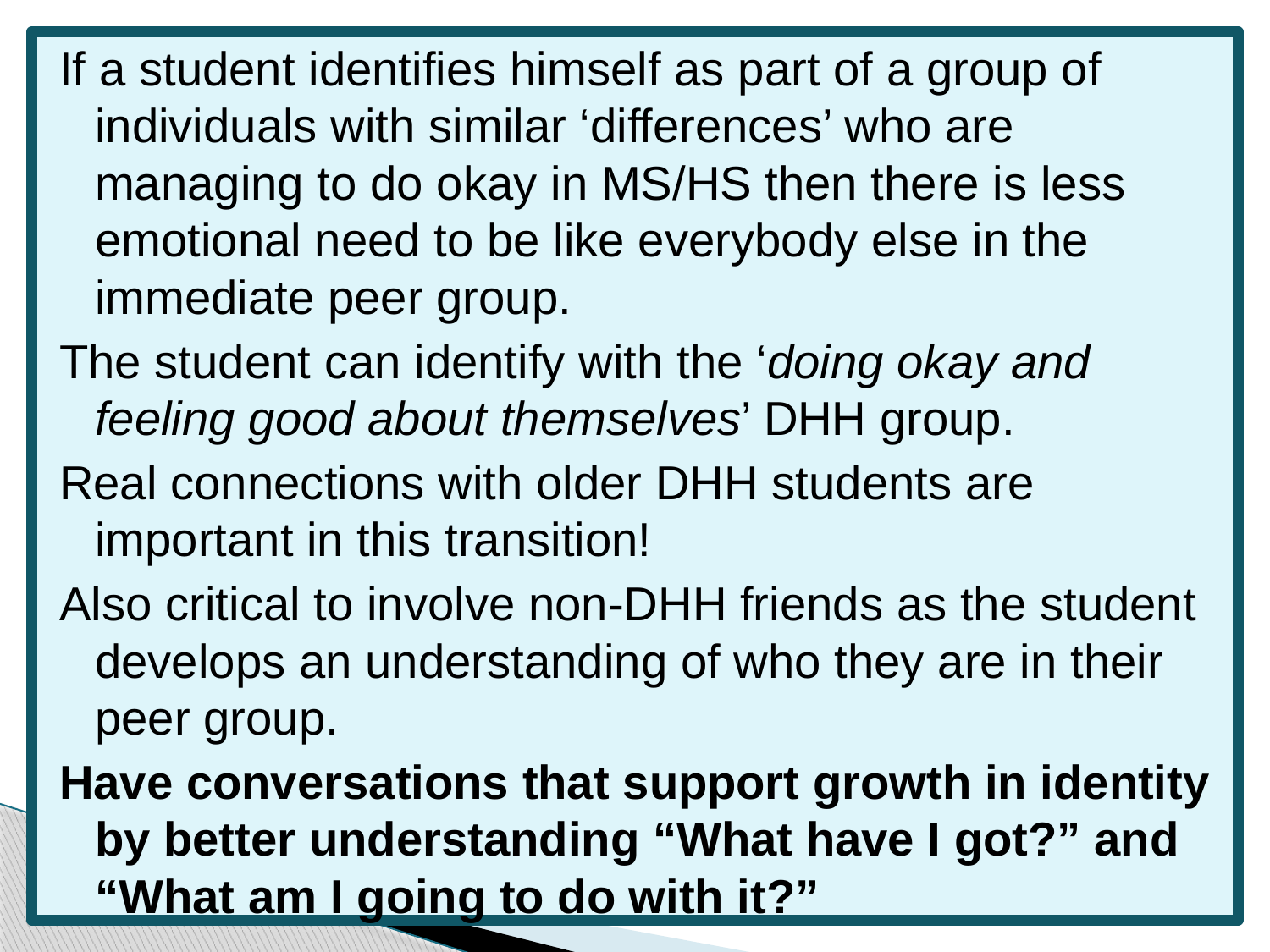

If a student identifies himself as part of a group of individuals with similar ‘differences’ who are managing to do okay in MS/HS then there is less emotional need to be like everybody else in the immediate peer group.
The student can identify with the ‘doing okay and feeling good about themselves’ DHH group.
Real connections with older DHH students are important in this transition!
Also critical to involve non-DHH friends as the student develops an understanding of who they are in their peer group.
Have conversations that support growth in identity by better understanding “What have I got?” and “What am I going to do with it?”